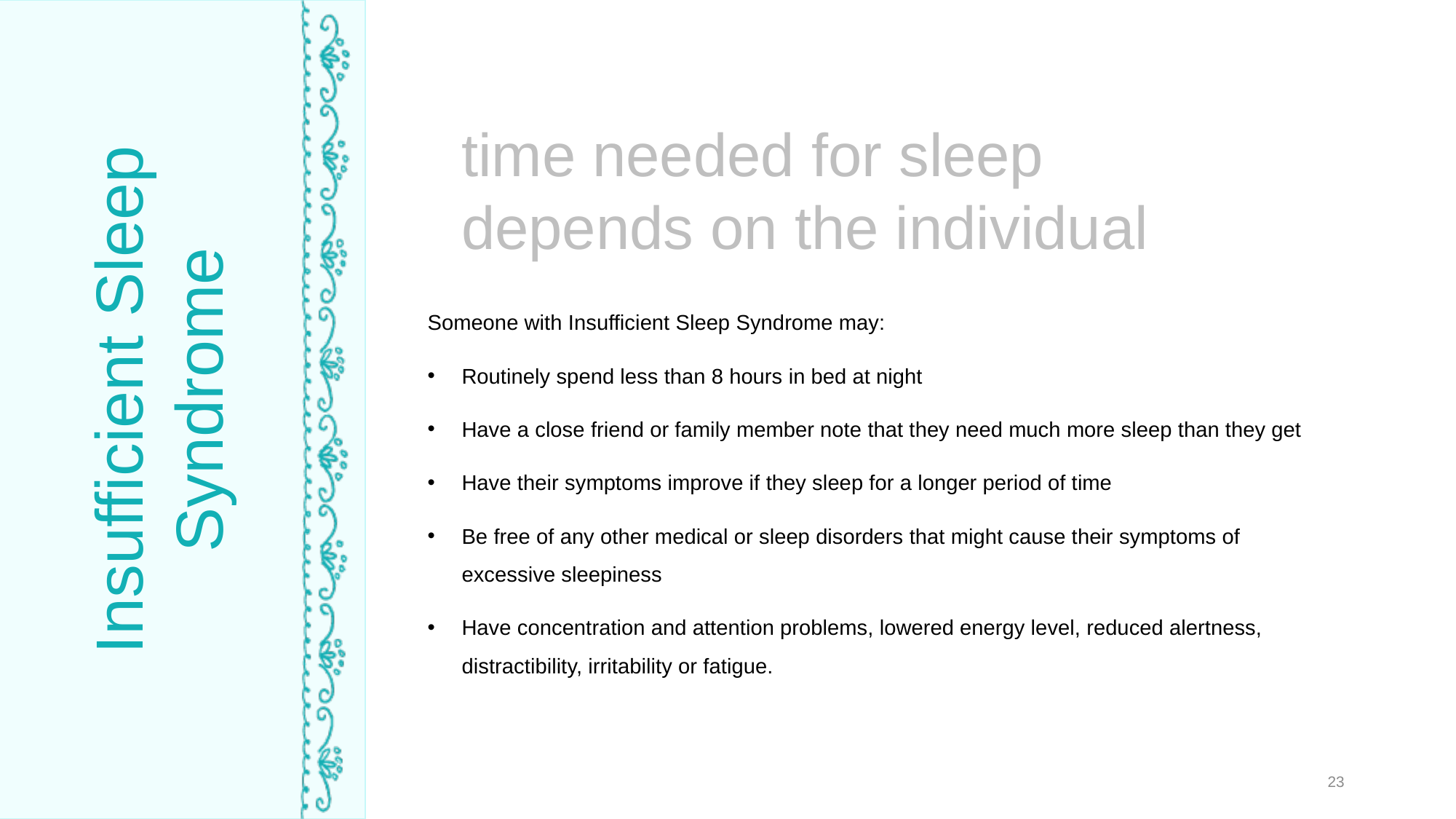

time needed for sleep depends on the individual
Someone with Insufficient Sleep Syndrome may:
Routinely spend less than 8 hours in bed at night
Have a close friend or family member note that they need much more sleep than they get
Have their symptoms improve if they sleep for a longer period of time
Be free of any other medical or sleep disorders that might cause their symptoms of excessive sleepiness
Have concentration and attention problems, lowered energy level, reduced alertness, distractibility, irritability or fatigue.

Insufficient Sleep Syndrome
TIME ASLEEP
23